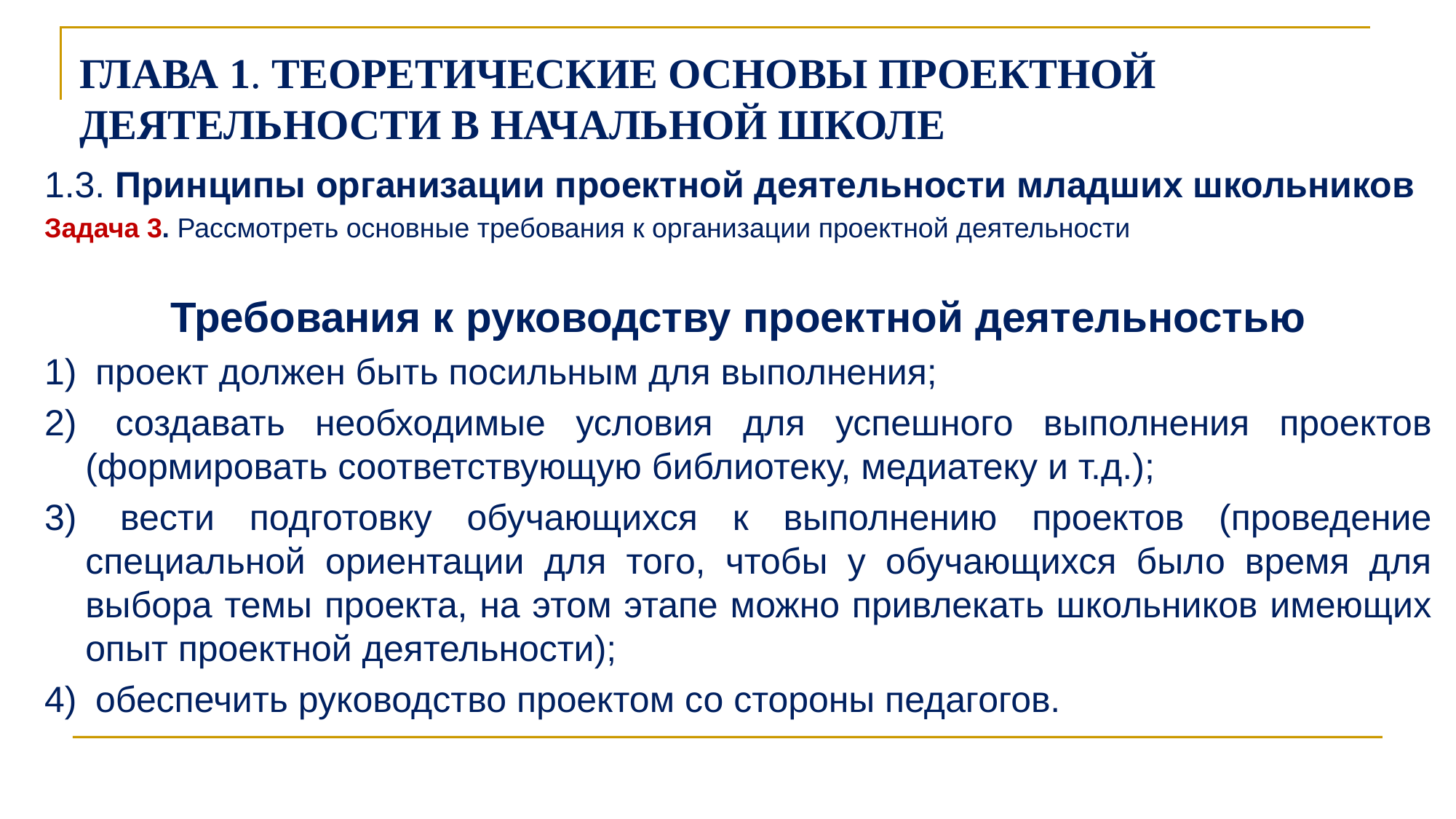

ГЛАВА 1. ТЕОРЕТИЧЕСКИЕ ОСНОВЫ ПРОЕКТНОЙ ДЕЯТЕЛЬНОСТИ В НАЧАЛЬНОЙ ШКОЛЕ
1.3. Принципы организации проектной деятельности младших школьников
Задача 3. Рассмотреть основные требования к организации проектной деятельности

Требования к руководству проектной деятельностью
1)	 проект должен быть посильным для выполнения;
2)	 создавать необходимые условия для успешного выполнения проектов (формировать соответствующую библиотеку, медиатеку и т.д.);
3)	 вести подготовку обучающихся к выполнению проектов (проведение специальной ориентации для того, чтобы у обучающихся было время для выбора темы проекта, на этом этапе можно привлекать школьников имеющих опыт проектной деятельности);
4)	 обеспечить руководство проектом со стороны педагогов.